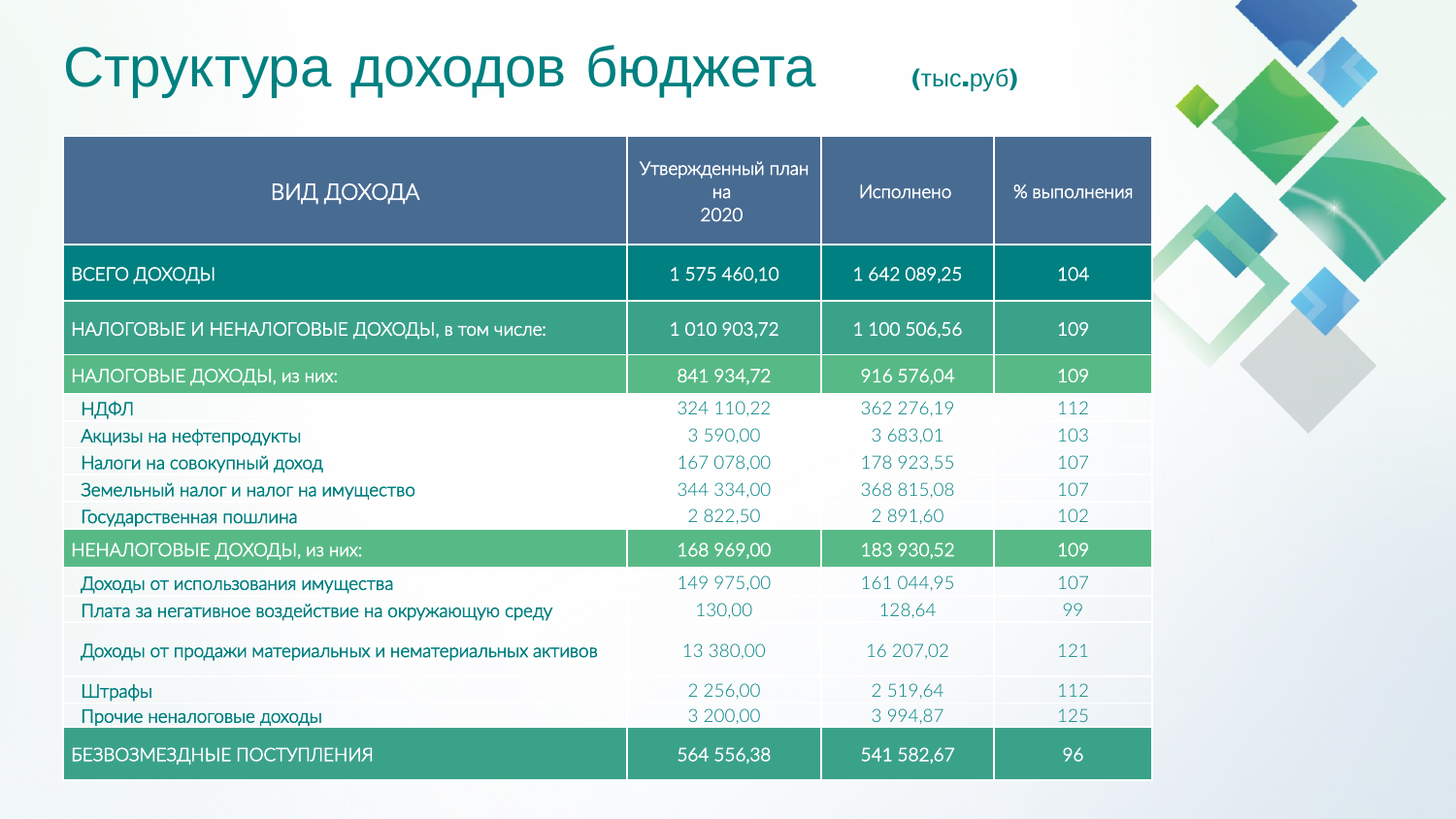

Структура доходов бюджета     (тыс.руб)
| ВИД ДОХОДА | Утвержденный план на 2020 | Исполнено | % выполнения |
| --- | --- | --- | --- |
| ВСЕГО ДОХОДЫ | 1 575 460,10 | 1 642 089,25 | 104 |
| НАЛОГОВЫЕ И НЕНАЛОГОВЫЕ ДОХОДЫ, в том числе: | 1 010 903,72 | 1 100 506,56 | 109 |
| НАЛОГОВЫЕ ДОХОДЫ, из них: | 841 934,72 | 916 576,04 | 109 |
| НДФЛ | 324 110,22 | 362 276,19 | 112 |
| Акцизы на нефтепродукты | 3 590,00 | 3 683,01 | 103 |
| Налоги на совокупный доход | 167 078,00 | 178 923,55 | 107 |
| Земельный налог и налог на имущество | 344 334,00 | 368 815,08 | 107 |
| Государственная пошлина | 2 822,50 | 2 891,60 | 102 |
| НЕНАЛОГОВЫЕ ДОХОДЫ, из них: | 168 969,00 | 183 930,52 | 109 |
| Доходы от использования имущества | 149 975,00 | 161 044,95 | 107 |
| Плата за негативное воздействие на окружающую среду | 130,00 | 128,64 | 99 |
| Доходы от продажи материальных и нематериальных активов | 13 380,00 | 16 207,02 | 121 |
| Штрафы | 2 256,00 | 2 519,64 | 112 |
| Прочие неналоговые доходы | 3 200,00 | 3 994,87 | 125 |
| БЕЗВОЗМЕЗДНЫЕ ПОСТУПЛЕНИЯ | 564 556,38 | 541 582,67 | 96 |